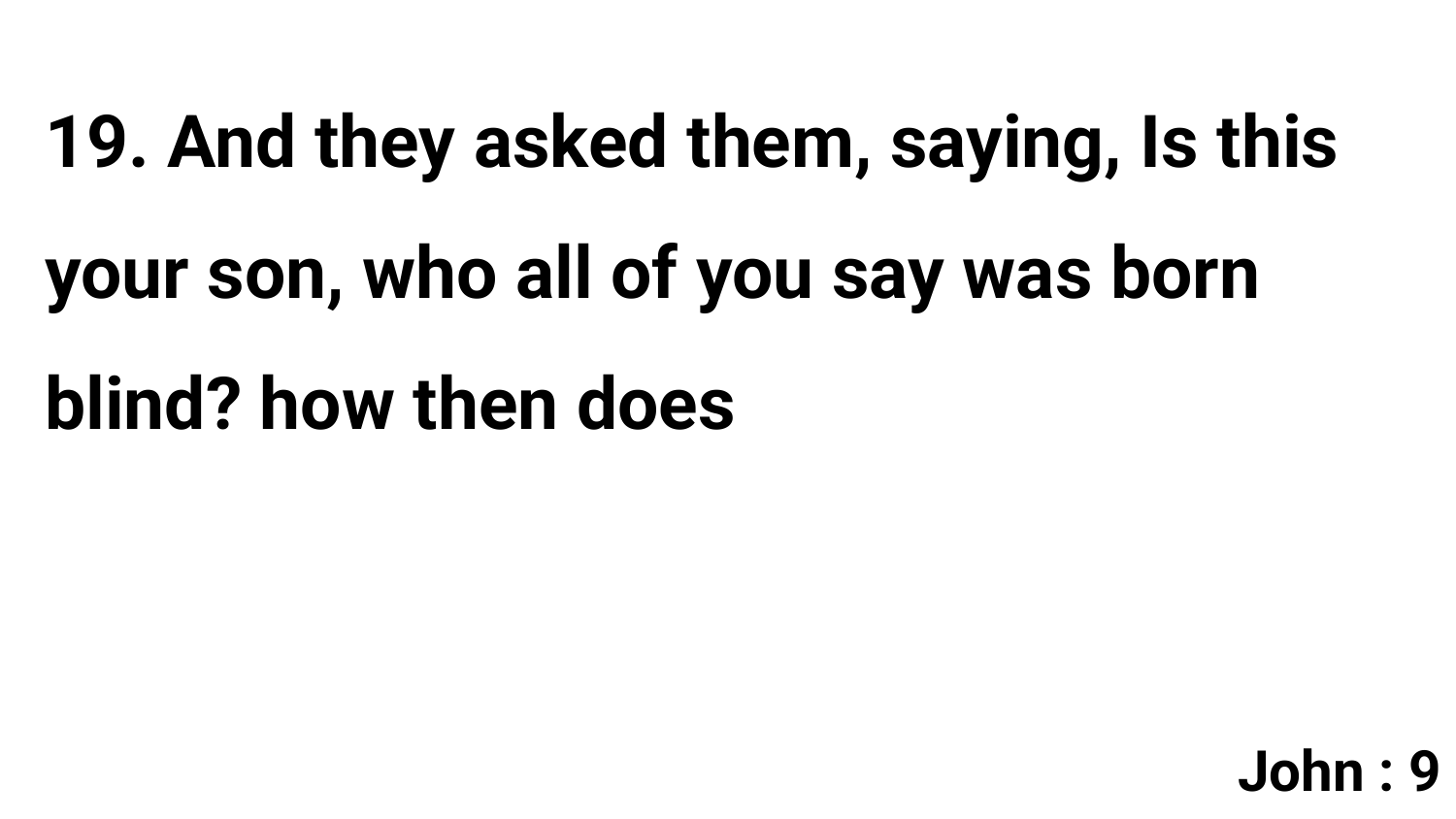

19. And they asked them, saying, Is this your son, who all of you say was born blind? how then does
John : 9